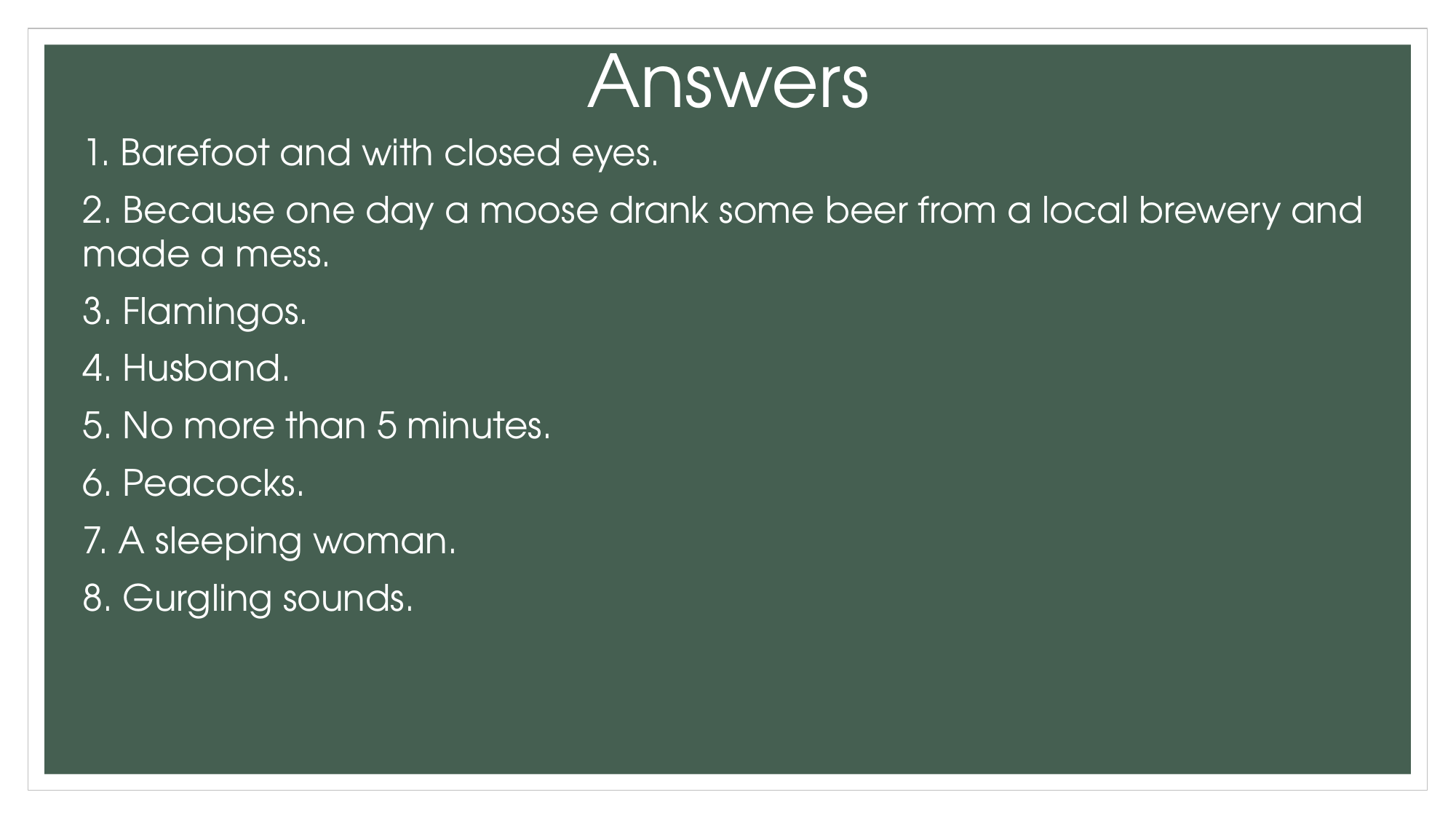

# Answers
1. Barefoot and with closed eyes.
2. Because one day a moose drank some beer from a local brewery and made a mess.
3. Flamingos.
4. Husband.
5. No more than 5 minutes.
6. Peacocks.
7. A sleeping woman.
8. Gurgling sounds.